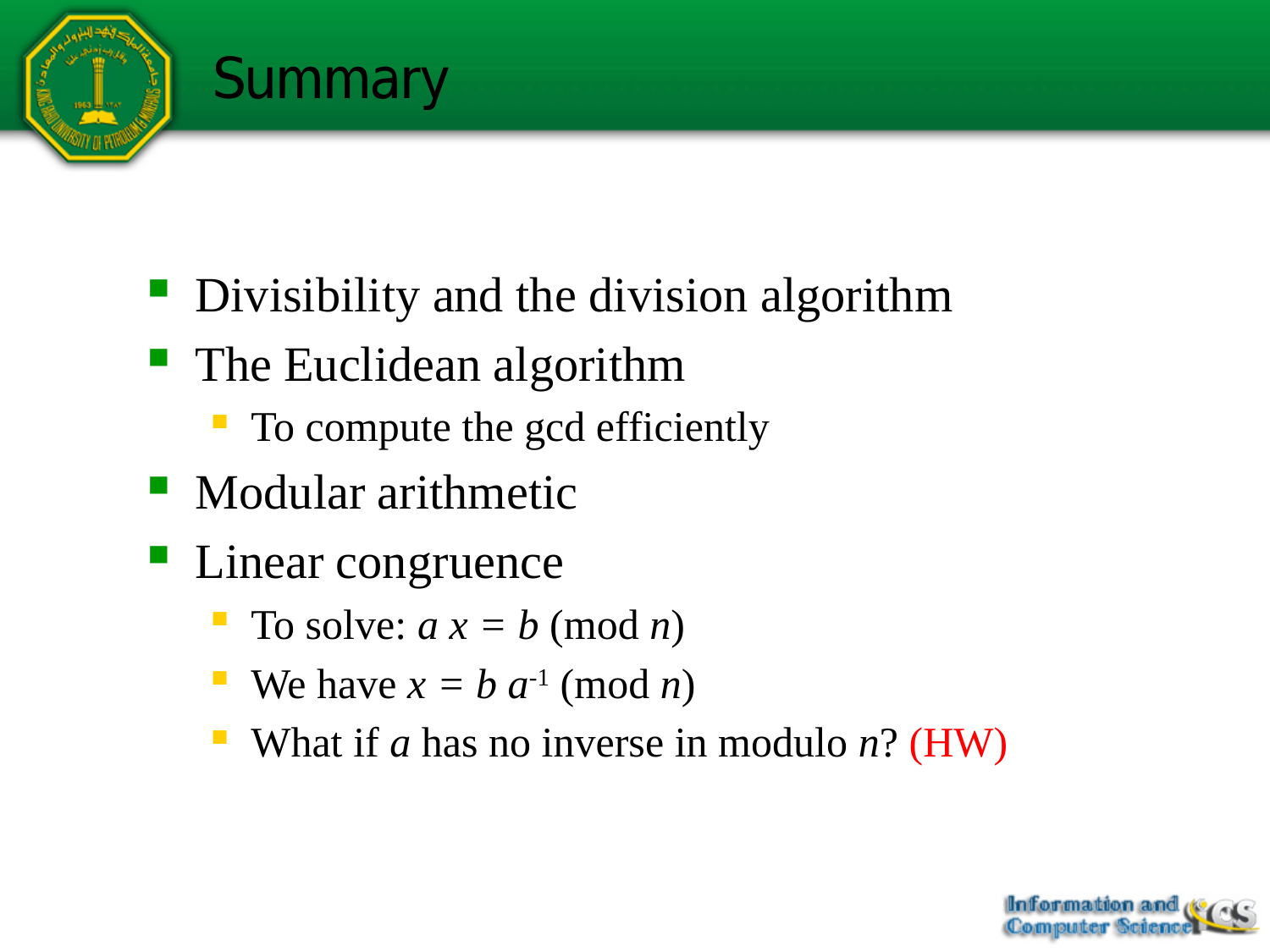

# Summary
Divisibility and the division algorithm
The Euclidean algorithm
To compute the gcd efficiently
Modular arithmetic
Linear congruence
To solve: a x = b (mod n)
We have x = b a-1 (mod n)
What if a has no inverse in modulo n? (HW)